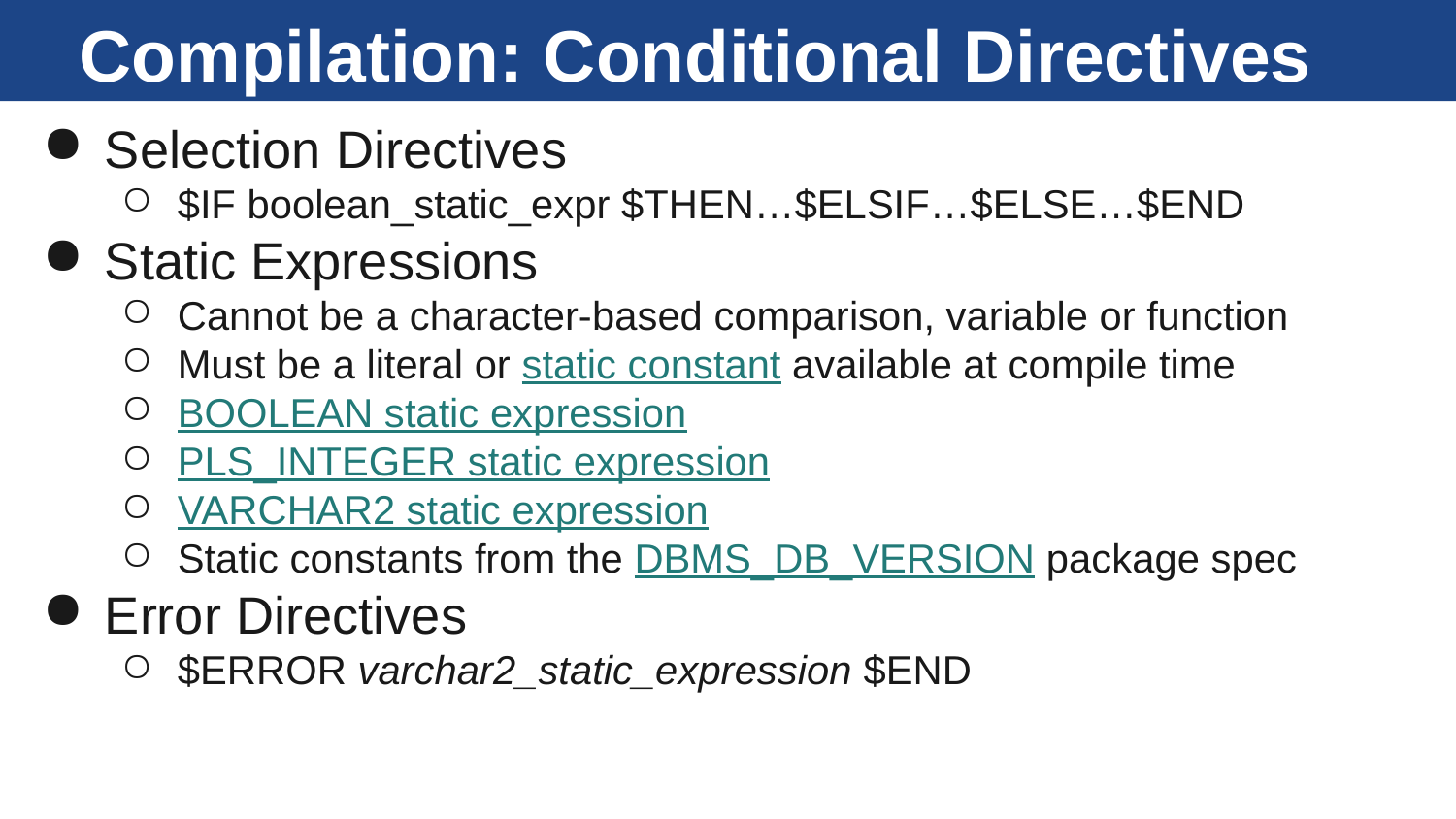

# Compilation: Conditional Directives
Selection Directives
$IF boolean_static_expr $THEN…$ELSIF…$ELSE…$END
Static Expressions
Cannot be a character-based comparison, variable or function
Must be a literal or static constant available at compile time
BOOLEAN static expression
PLS_INTEGER static expression
VARCHAR2 static expression
Static constants from the DBMS_DB_VERSION package spec
Error Directives
$ERROR varchar2_static_expression $END